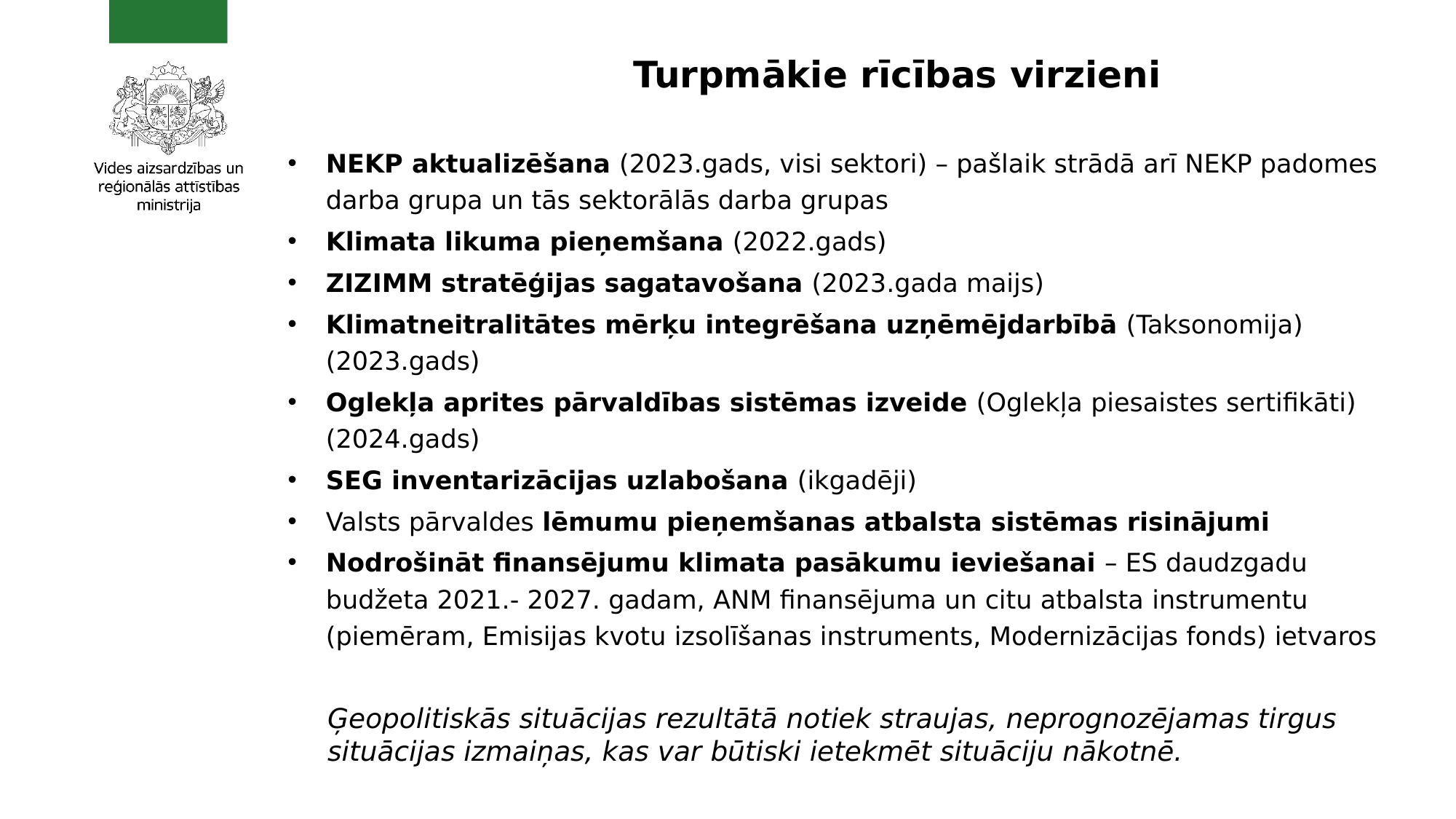

# Turpmākie rīcības virzieni

NEKP aktualizēšana (2023.gads, visi sektori) – pašlaik strādā arī NEKP padomes darba grupa un tās sektorālās darba grupas
Klimata likuma pieņemšana (2022.gads)
ZIZIMM stratēģijas sagatavošana (2023.gada maijs)
Klimatneitralitātes mērķu integrēšana uzņēmējdarbībā (Taksonomija) (2023.gads)
Oglekļa aprites pārvaldības sistēmas izveide (Oglekļa piesaistes sertifikāti) (2024.gads)
SEG inventarizācijas uzlabošana (ikgadēji)
Valsts pārvaldes lēmumu pieņemšanas atbalsta sistēmas risinājumi
Nodrošināt finansējumu klimata pasākumu ieviešanai – ES daudzgadu budžeta 2021.- 2027. gadam, ANM finansējuma un citu atbalsta instrumentu (piemēram, Emisijas kvotu izsolīšanas instruments, Modernizācijas fonds) ietvaros

Ģeopolitiskās situācijas rezultātā notiek straujas, neprognozējamas tirgus situācijas izmaiņas, kas var būtiski ietekmēt situāciju nākotnē.